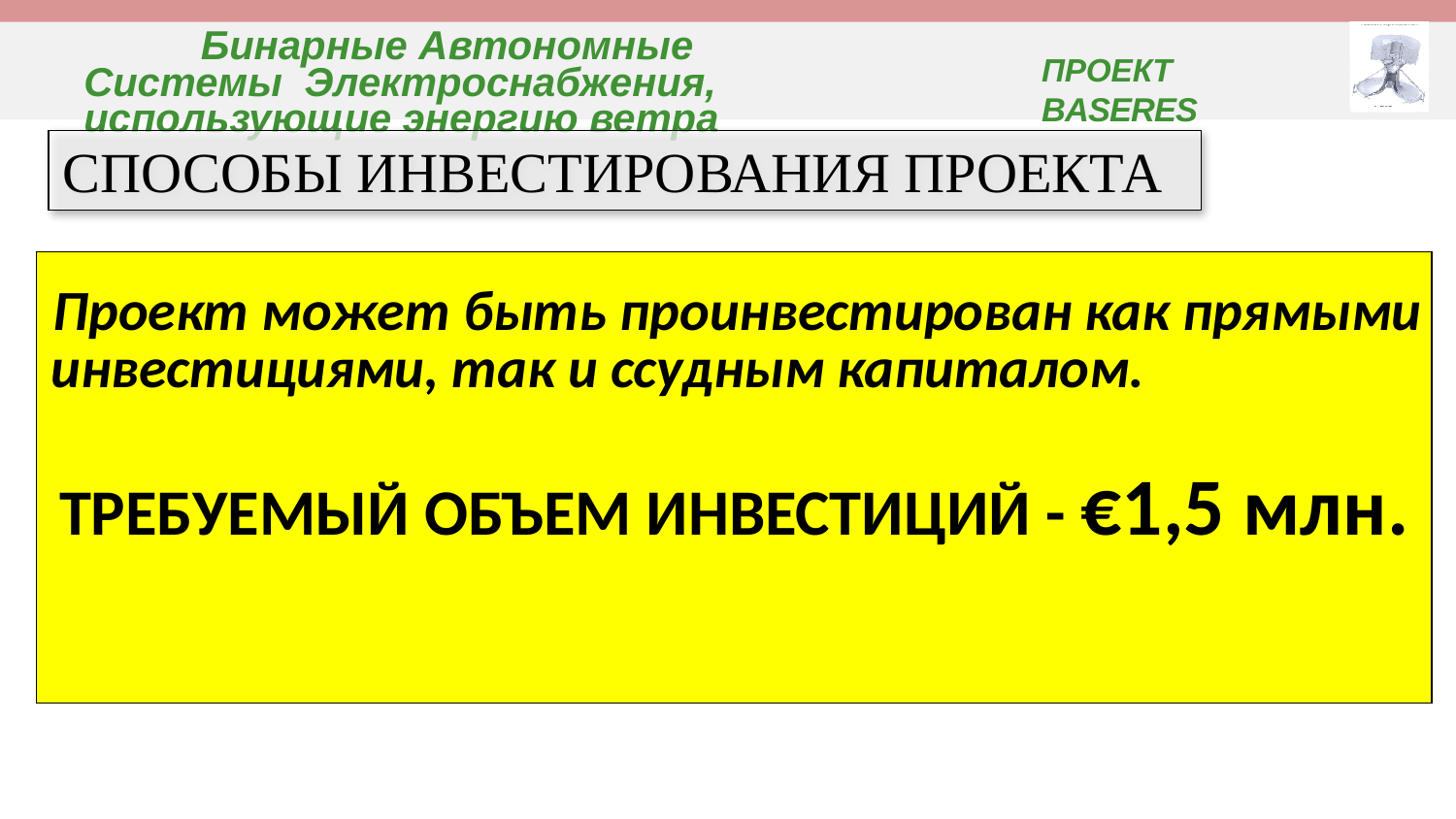

# Бинарные Автономные Системы  Электроснабжения, использующие энергию ветра
ПРОЕКТ BASERES
СПОСОБЫ ИНВЕСТИРОВАНИЯ ПРОЕКТА
| Проект может быть проинвестирован как прямыми инвестициями, так и ссудным капиталом. ТРЕБУЕМЫЙ ОБЪЕМ ИНВЕСТИЦИЙ - €1,5 млн. |
| --- |